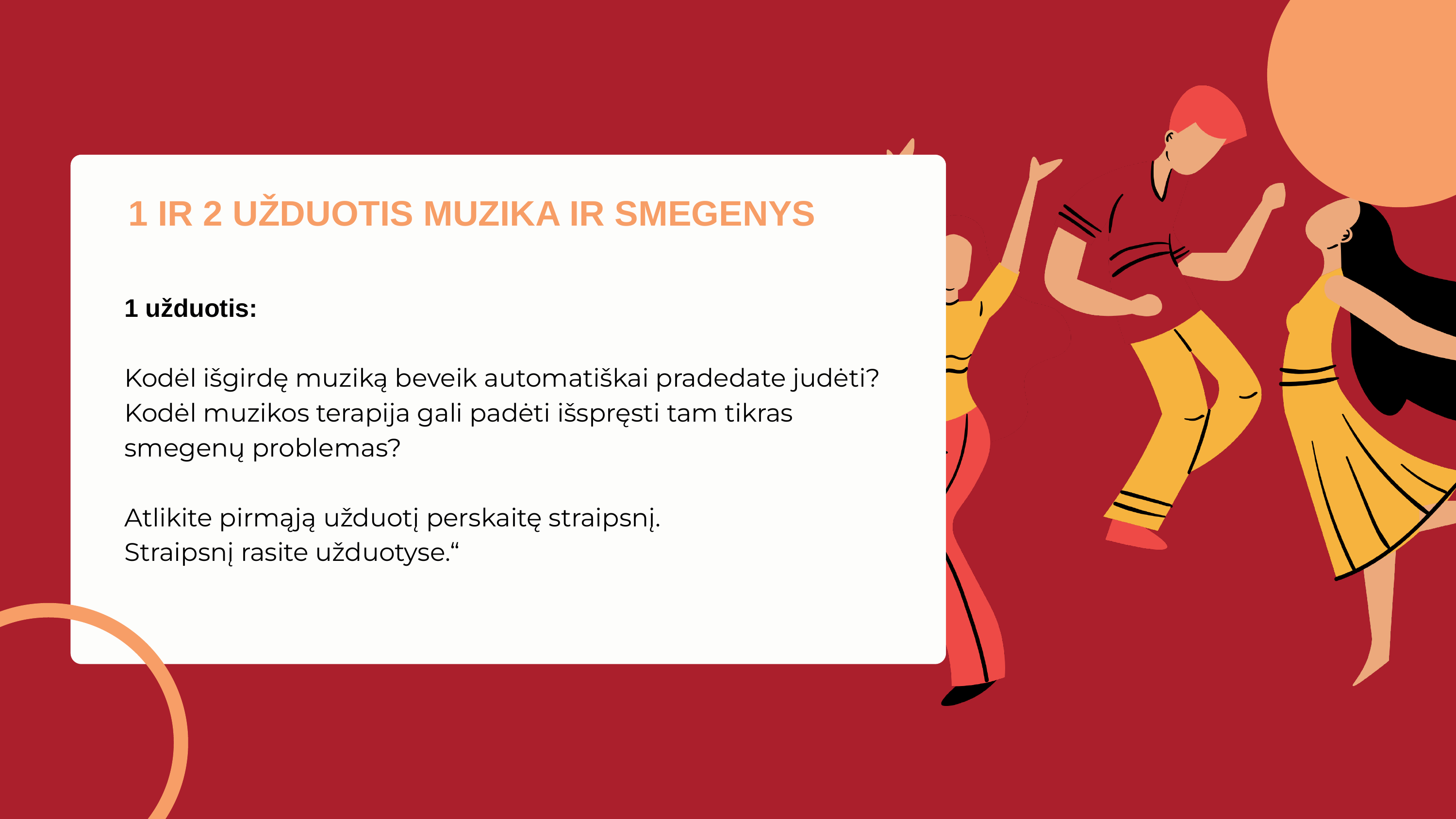

1 IR 2 UŽDUOTIS MUZIKA IR SMEGENYS

1 užduotis:

Kodėl išgirdę muziką beveik automatiškai pradedate judėti? Kodėl muzikos terapija gali padėti išspręsti tam tikras smegenų problemas?

Atlikite pirmąją užduotį perskaitę straipsnį.
Straipsnį rasite užduotyse.“